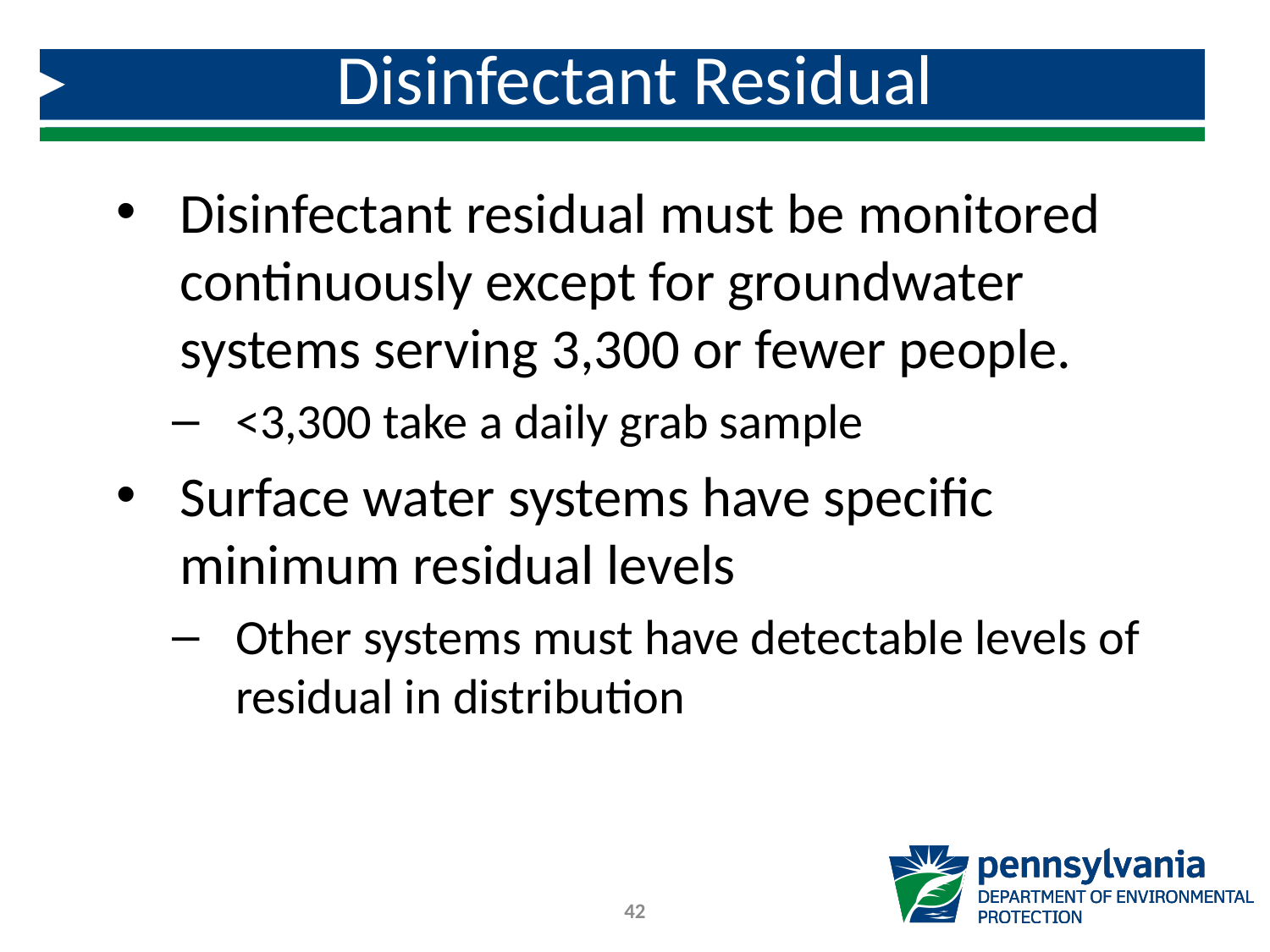

# Disinfectant Residual
Disinfectant residual must be monitored continuously except for groundwater systems serving 3,300 or fewer people.
<3,300 take a daily grab sample
Surface water systems have specific minimum residual levels
Other systems must have detectable levels of residual in distribution

42